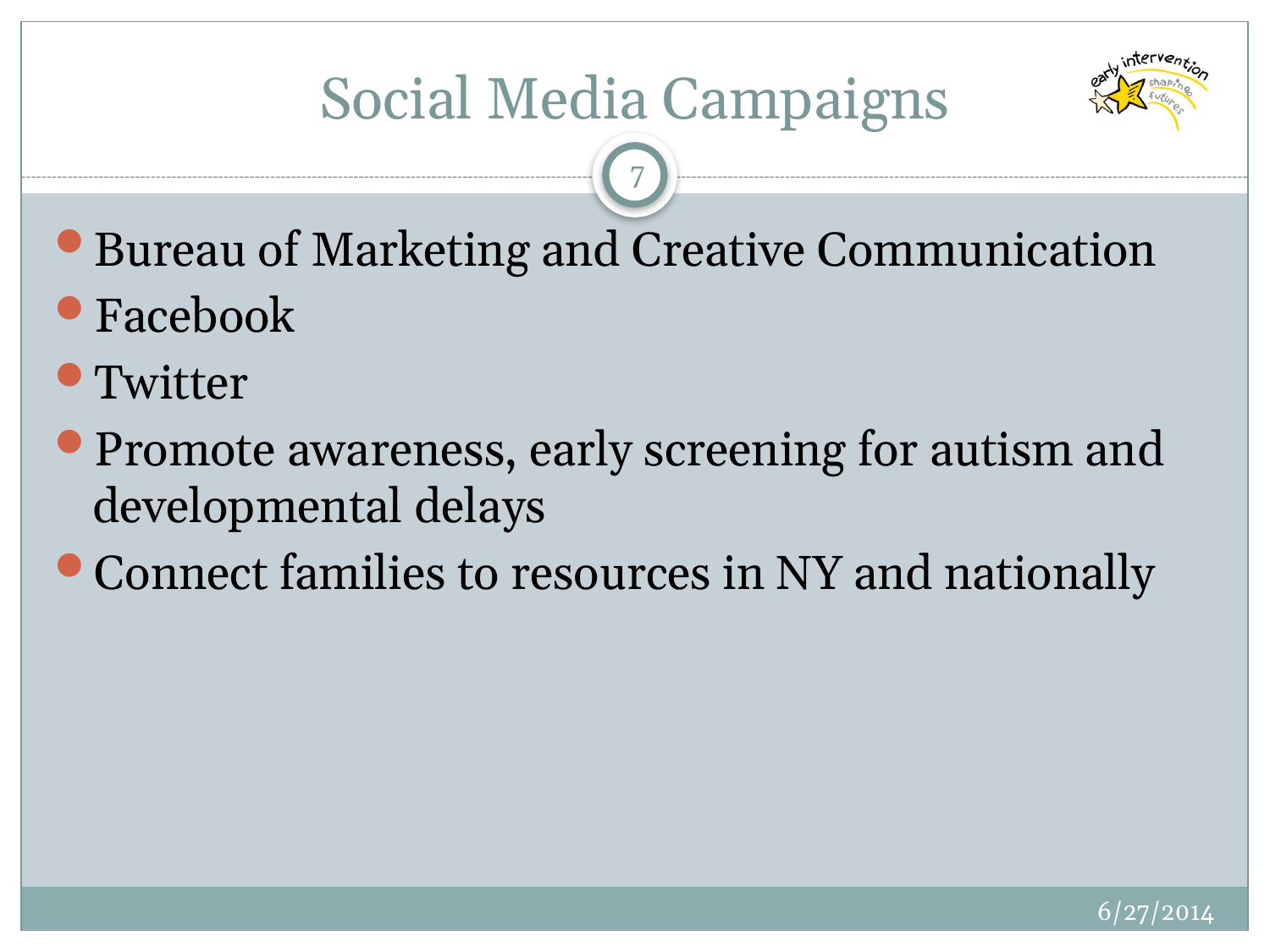

# Social Media Campaigns
7
Bureau of Marketing and Creative Communication
Facebook
Twitter
Promote awareness, early screening for autism and developmental delays
Connect families to resources in NY and nationally
6/27/2014